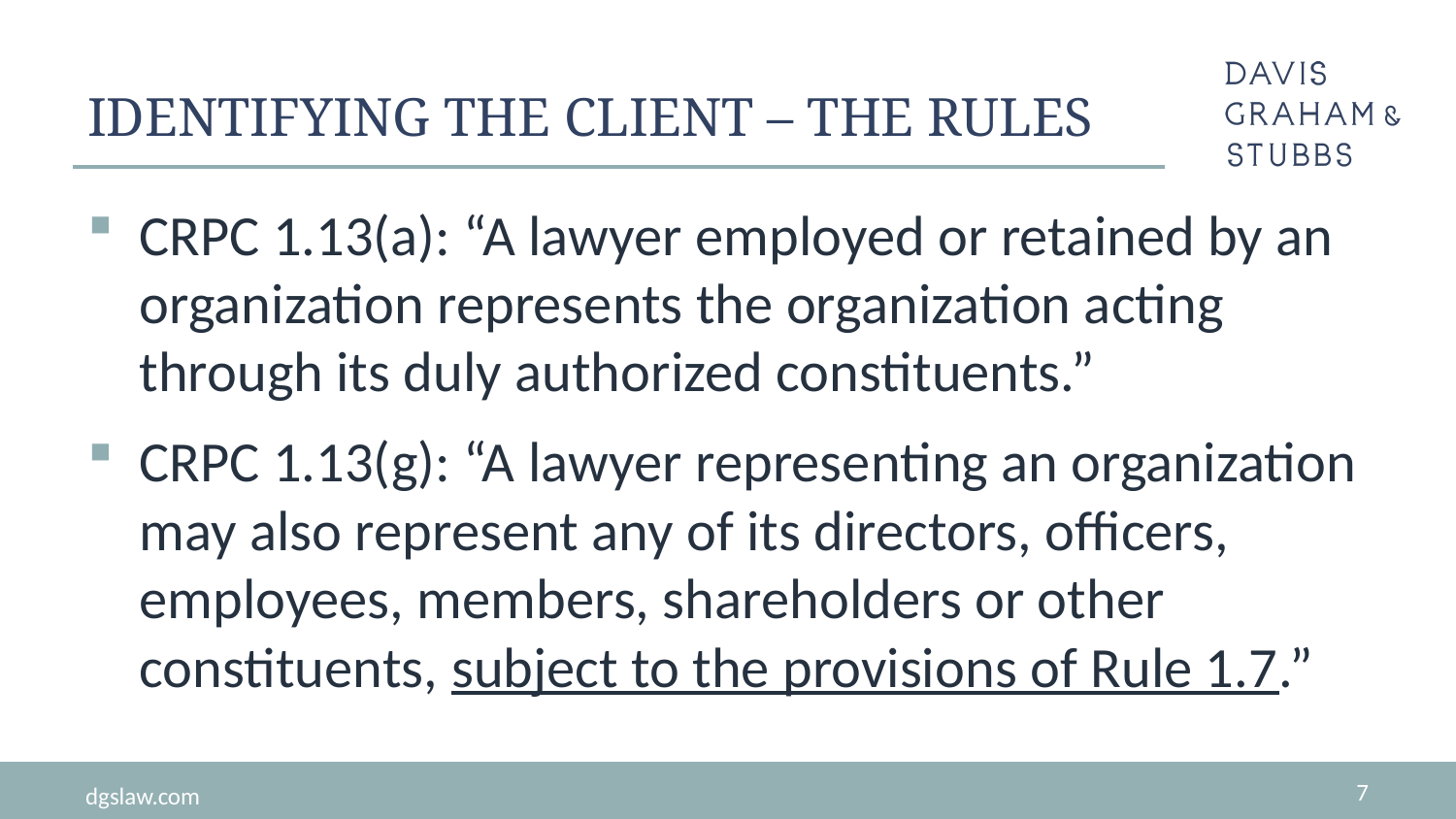

# Identifying the client – the rules
CRPC 1.13(a): “A lawyer employed or retained by an organization represents the organization acting through its duly authorized constituents.”
CRPC 1.13(g): “A lawyer representing an organization may also represent any of its directors, officers, employees, members, shareholders or other constituents, subject to the provisions of Rule 1.7.”